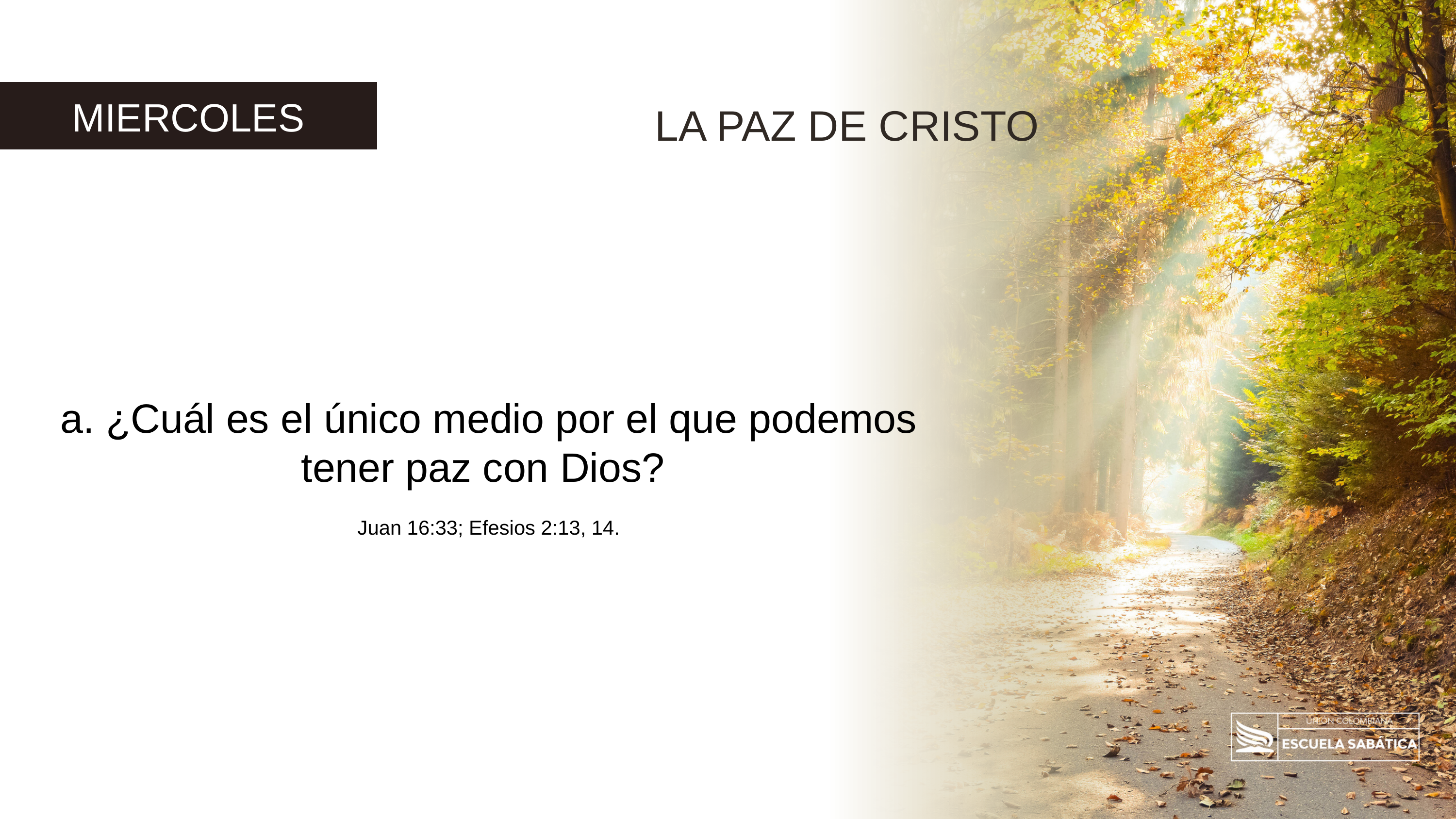

MIERCOLES
LA PAZ DE CRISTO
a. ¿Cuál es el único medio por el que podemos tener paz con Dios?
Juan 16:33; Efesios 2:13, 14.